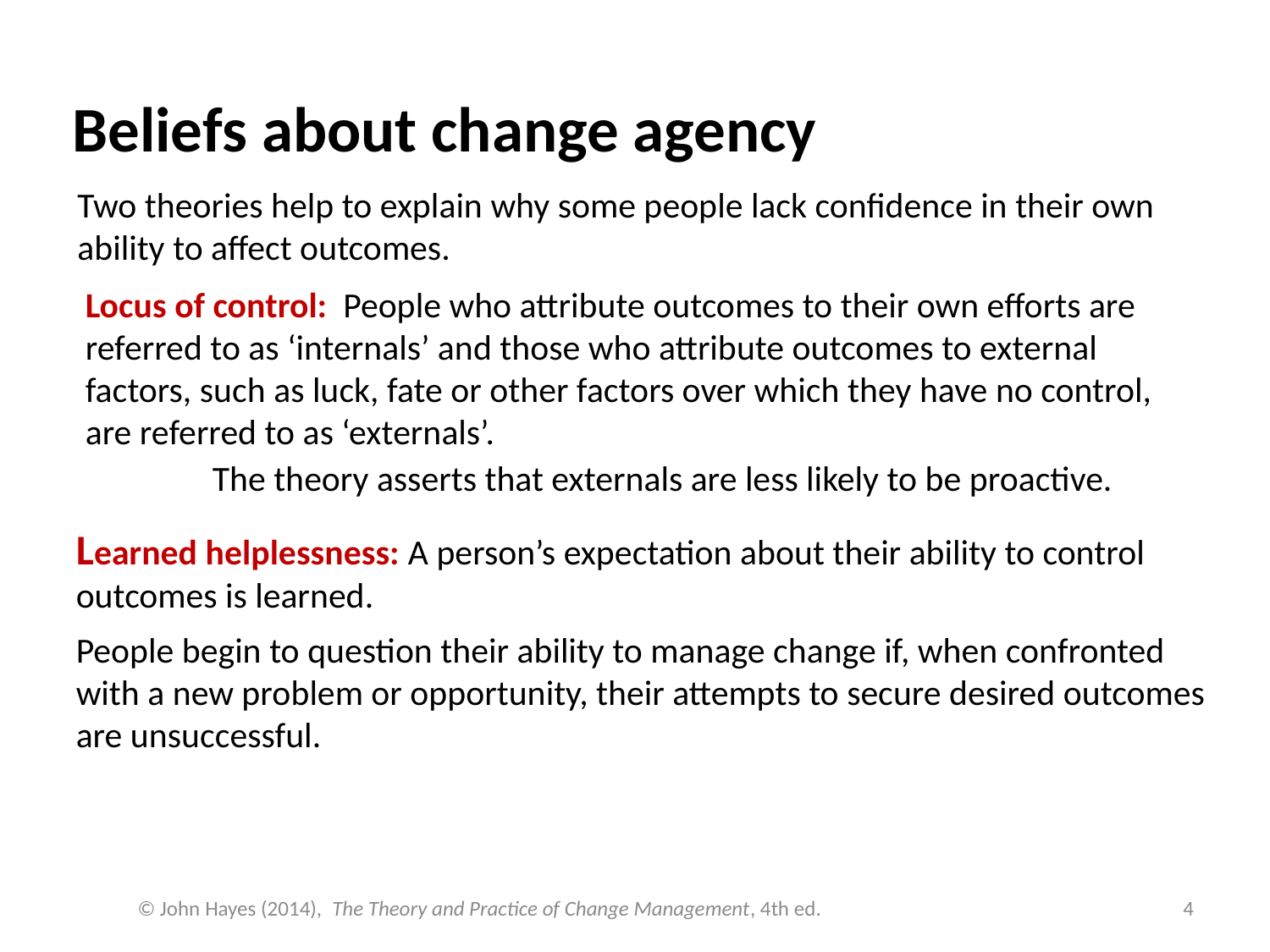

# Beliefs about change agency
Two theories help to explain why some people lack confidence in their own ability to affect outcomes.
	Locus of control:  People who attribute outcomes to their own efforts are referred to as ‘internals’ and those who attribute outcomes to external factors, such as luck, fate or other factors over which they have no control, are referred to as ‘externals’.
		The theory asserts that externals are less likely to be proactive.
Learned helplessness: A person’s expectation about their ability to control outcomes is learned.

People begin to question their ability to manage change if, when confronted with a new problem or opportunity, their attempts to secure desired outcomes are unsuccessful.
© John Hayes (2014),  The Theory and Practice of Change Management, 4th ed.
4